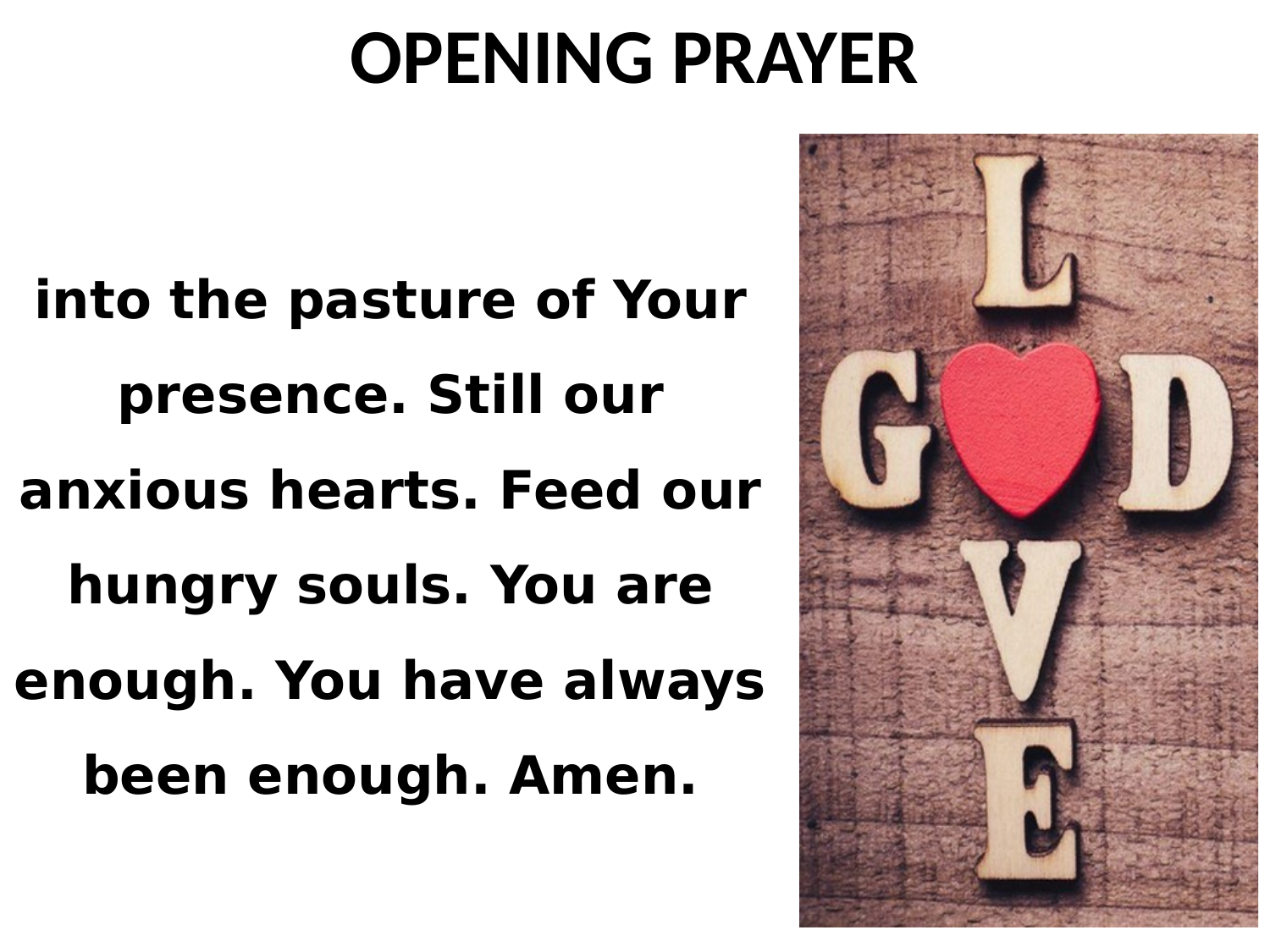

into the pasture of Your presence. Still our anxious hearts. Feed our hungry souls. You are enough. You have always been enough. Amen.